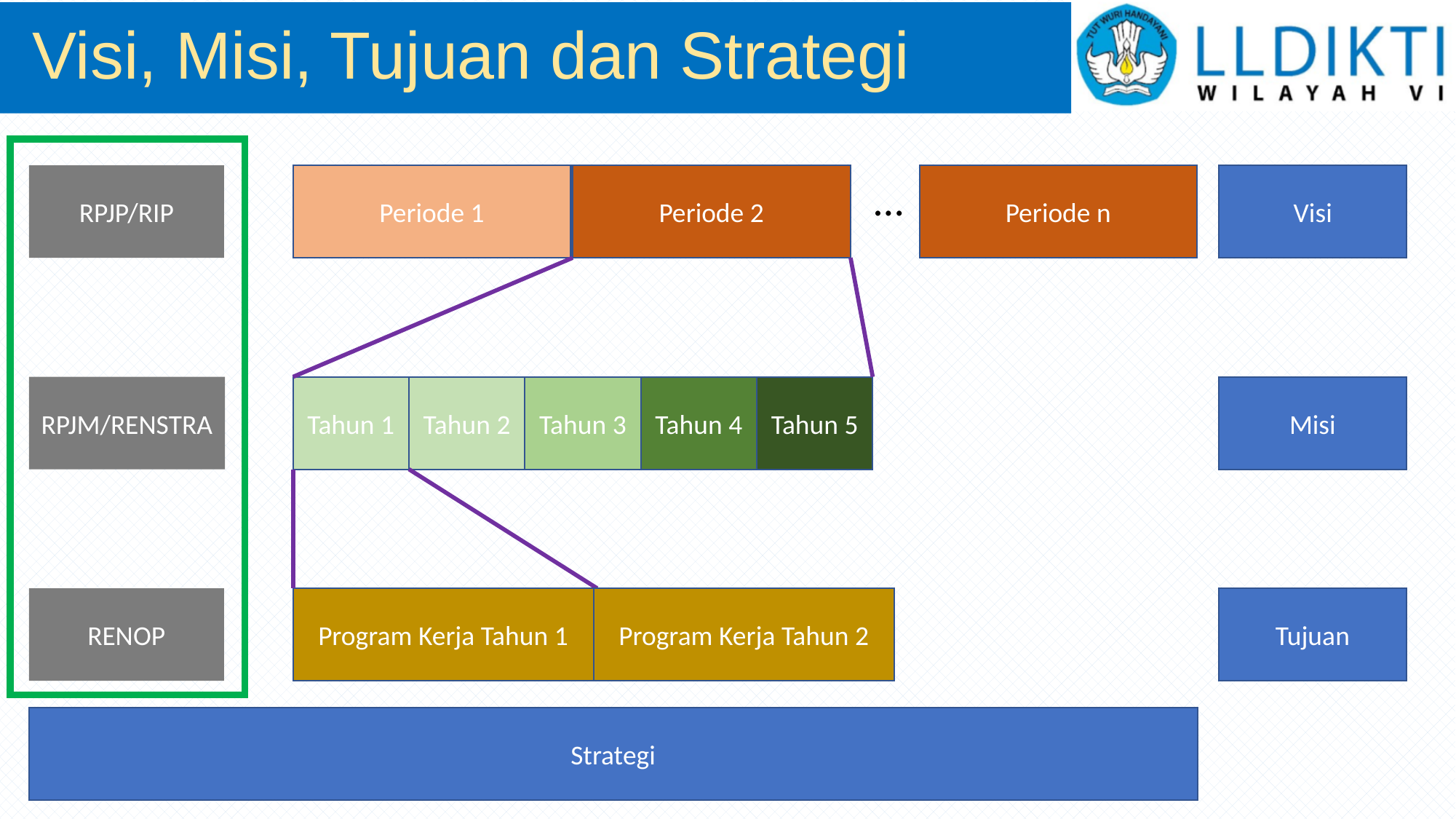

# Visi, Misi, Tujuan dan Strategi

Periode 2
Periode n
RPJP/RIP
Periode 1
Visi
…
RPJM/RENSTRA
Tahun 1
Tahun 2
Tahun 3
Tahun 4
Tahun 5
Misi
Program Kerja Tahun 2
RENOP
Program Kerja Tahun 1
Tujuan
Strategi